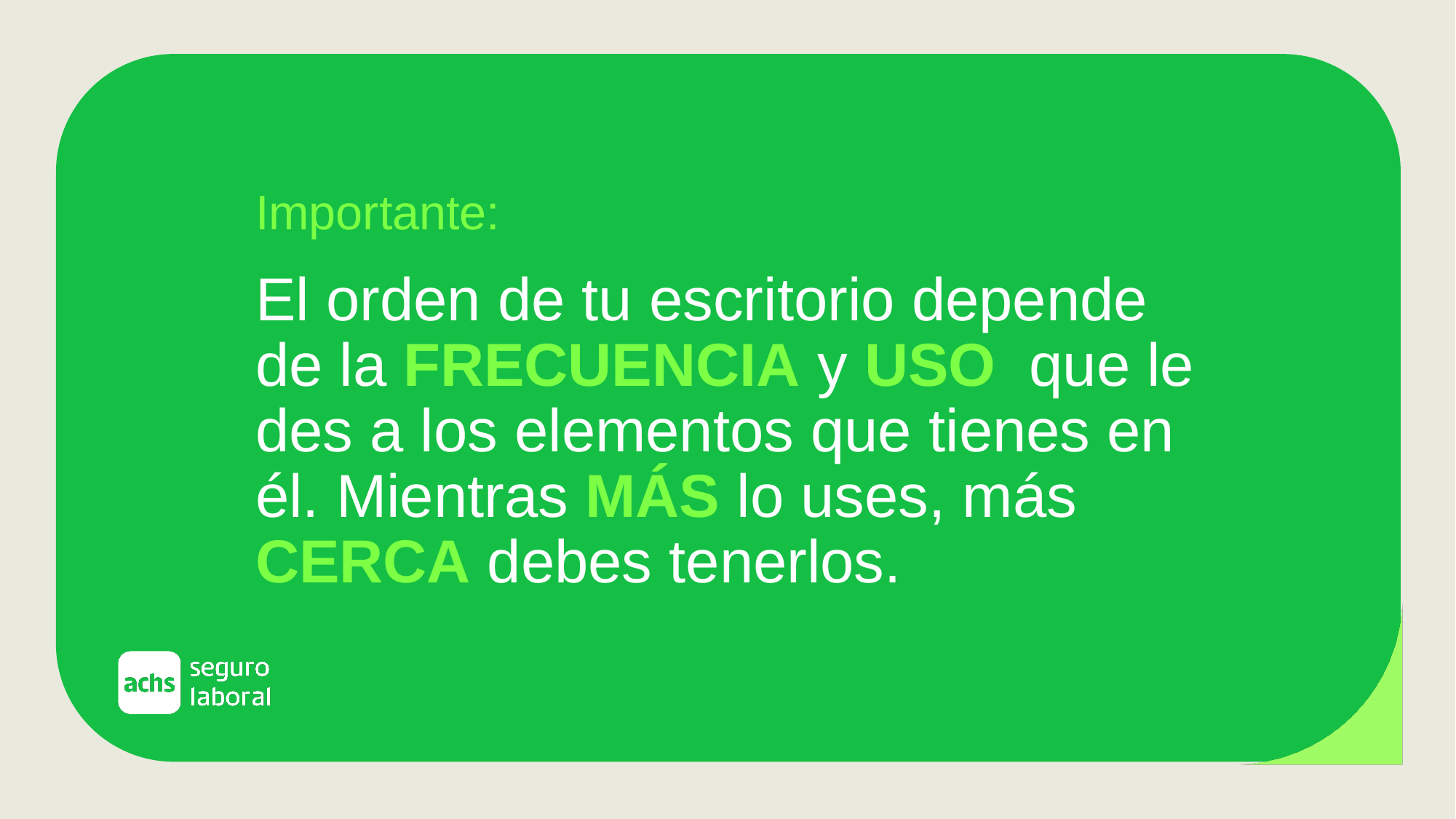

Importante:
El orden de tu escritorio depende de la FRECUENCIA y USO  que le des a los elementos que tienes en él. Mientras MÁS lo uses, más CERCA debes tenerlos.